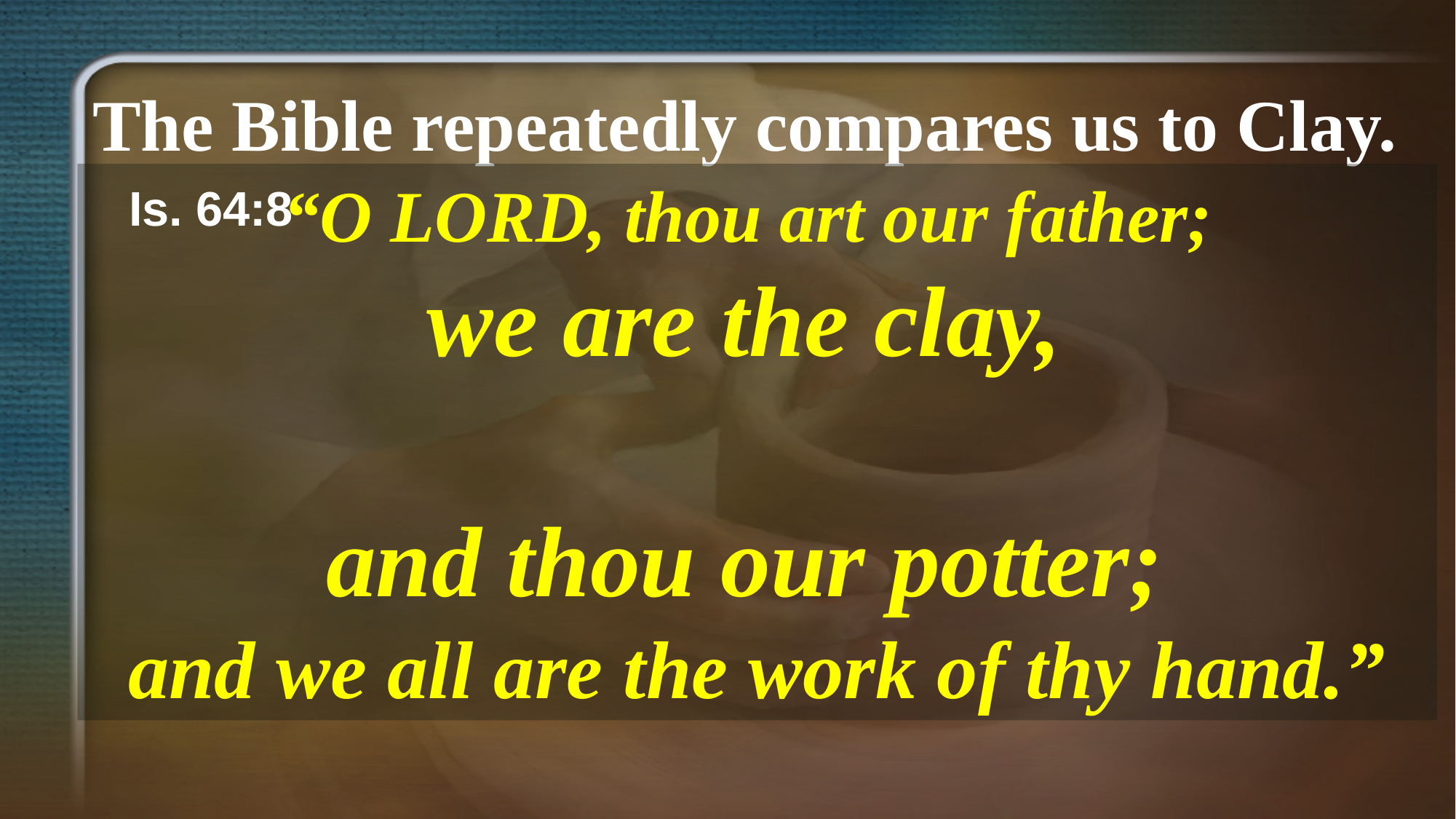

The Bible repeatedly compares us to Clay.
“O LORD, thou art our father;
we are the clay,

and thou our potter;
and we all are the work of thy hand.”
Is. 64:8